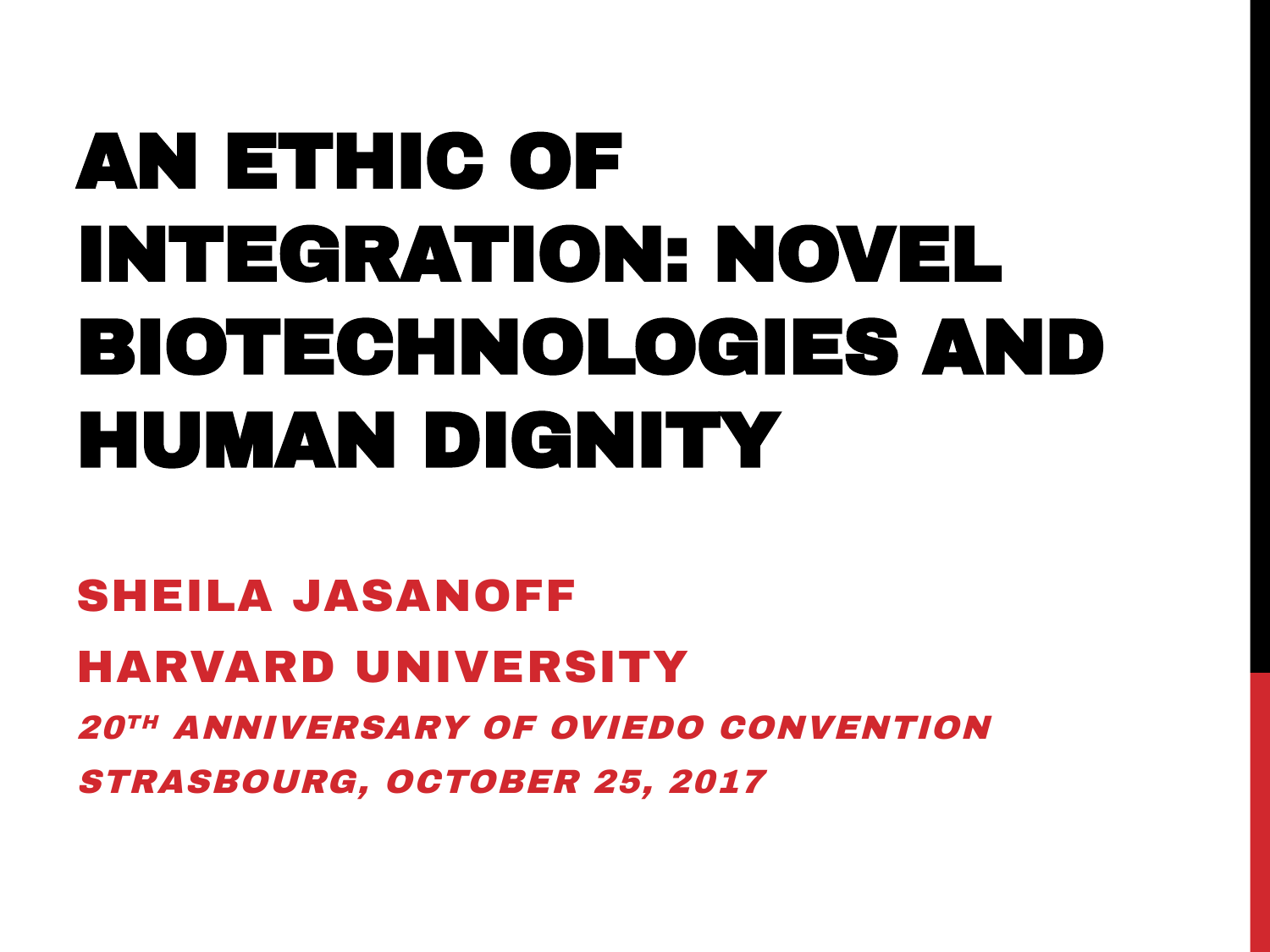

# An Ethic of Integration: Novel Biotechnologies and Human Dignity
Sheila Jasanoff
Harvard University
20th Anniversary of Oviedo Convention
Strasbourg, October 25, 2017